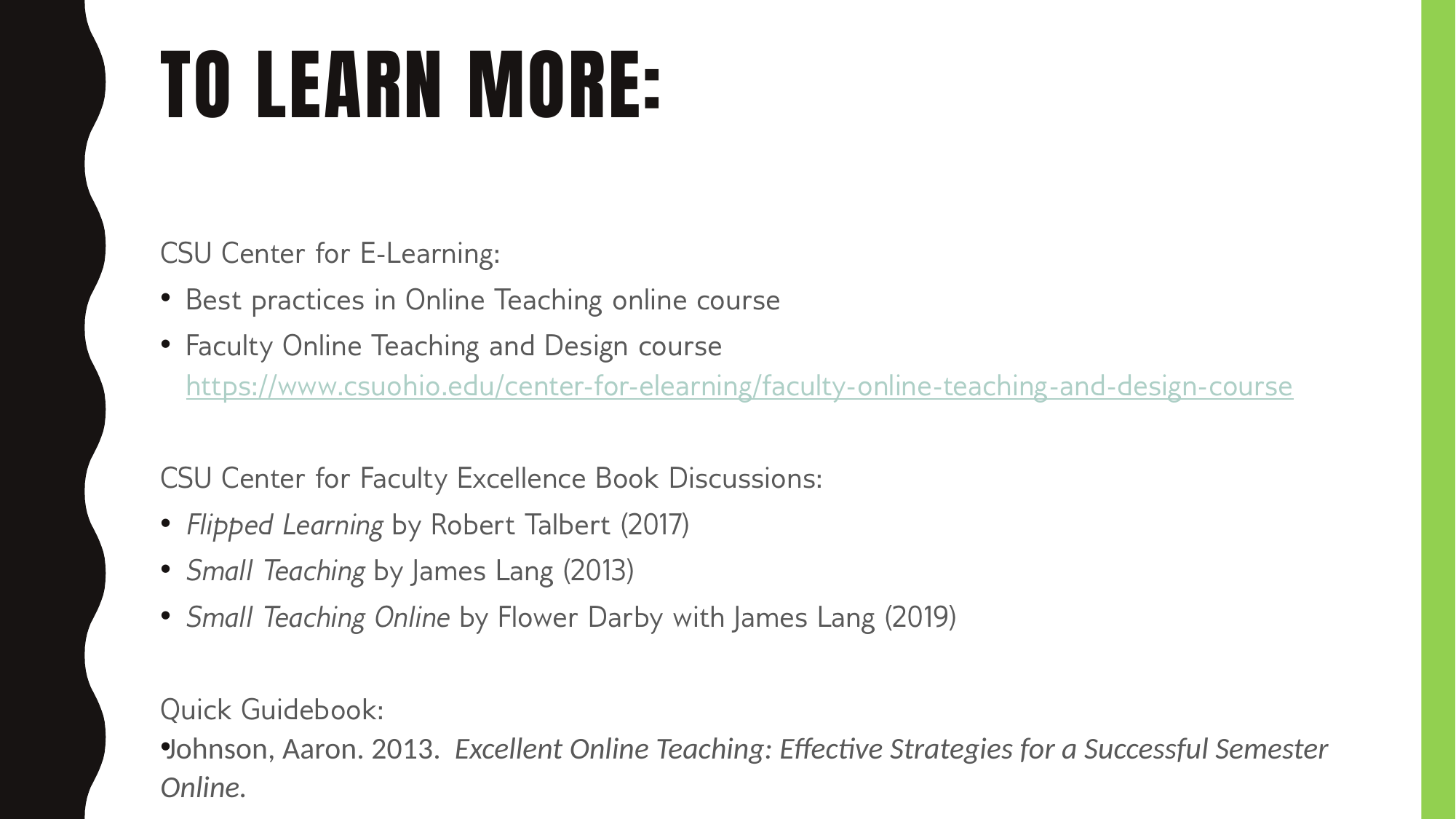

# To learn more:
CSU Center for E-Learning:
Best practices in Online Teaching online course
Faculty Online Teaching and Design course https://www.csuohio.edu/center-for-elearning/faculty-online-teaching-and-design-course

CSU Center for Faculty Excellence Book Discussions:
Flipped Learning by Robert Talbert (2017)
Small Teaching by James Lang (2013)
Small Teaching Online by Flower Darby with James Lang (2019)

Quick Guidebook:
Johnson, Aaron. 2013.  Excellent Online Teaching: Effective Strategies for a Successful Semester Online.